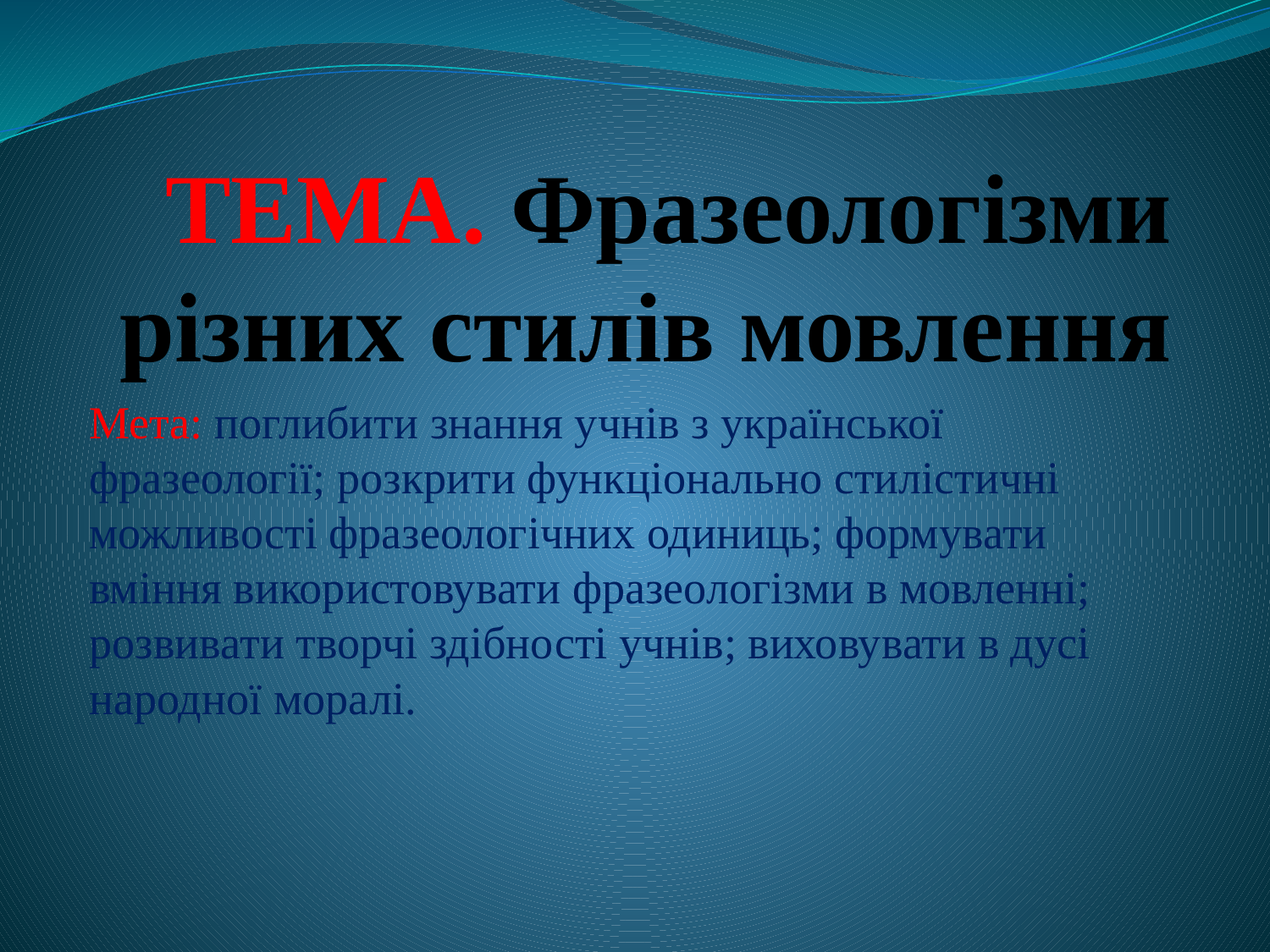

# ТЕМА. Фразеологізми різних стилів мовлення
Мета: поглибити знання учнів з української фразеології; розкрити функціонально стилістичні можливості фразеологічних одиниць; формувати вміння використовувати фразеологізми в мовленні; розвивати творчі здібності учнів; виховувати в дусі народної моралі.